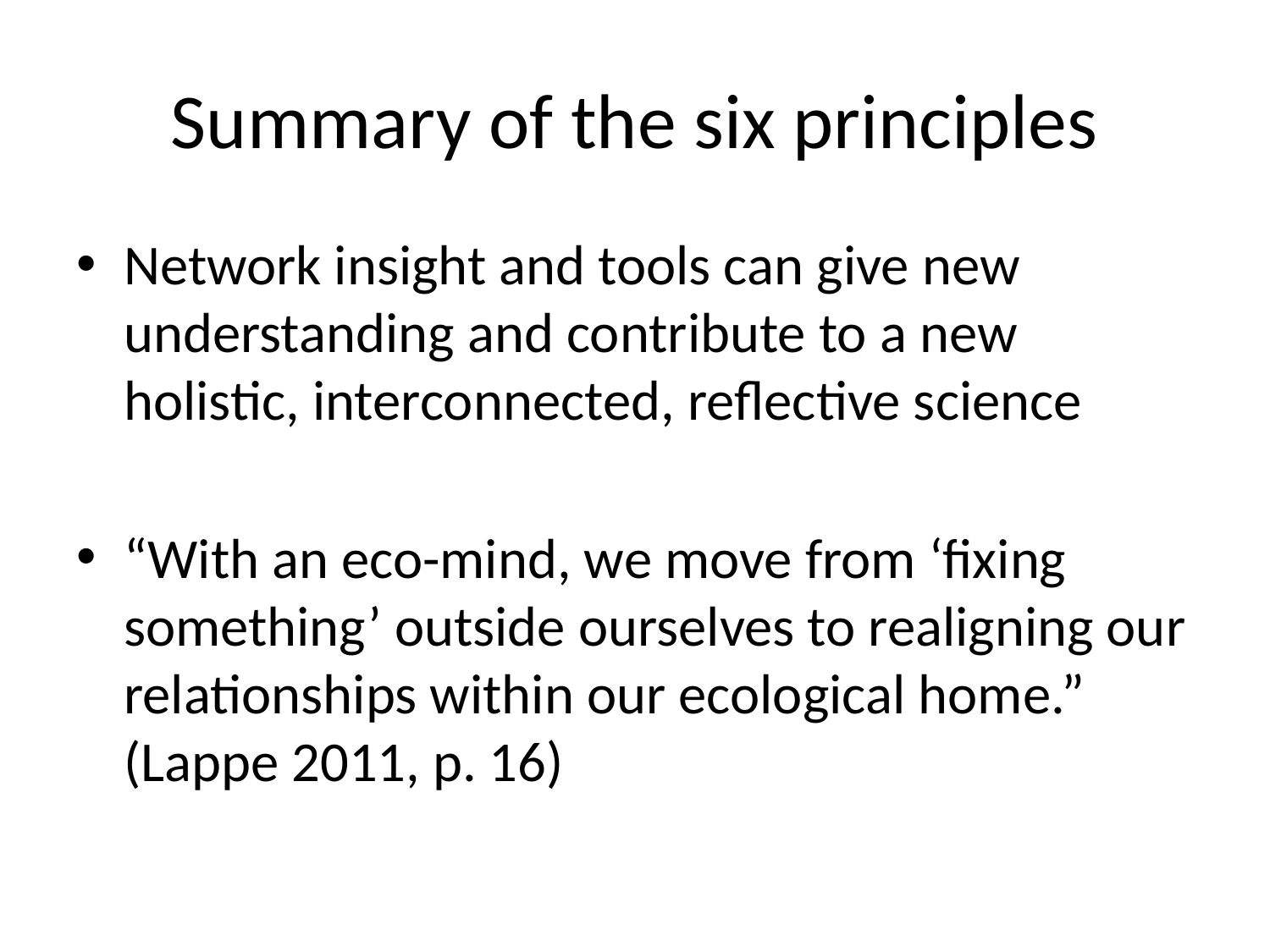

# Summary of the six principles
Network insight and tools can give new understanding and contribute to a new holistic, interconnected, reflective science

“With an eco-mind, we move from ‘fixing something’ outside ourselves to realigning our relationships within our ecological home.” (Lappe 2011, p. 16)